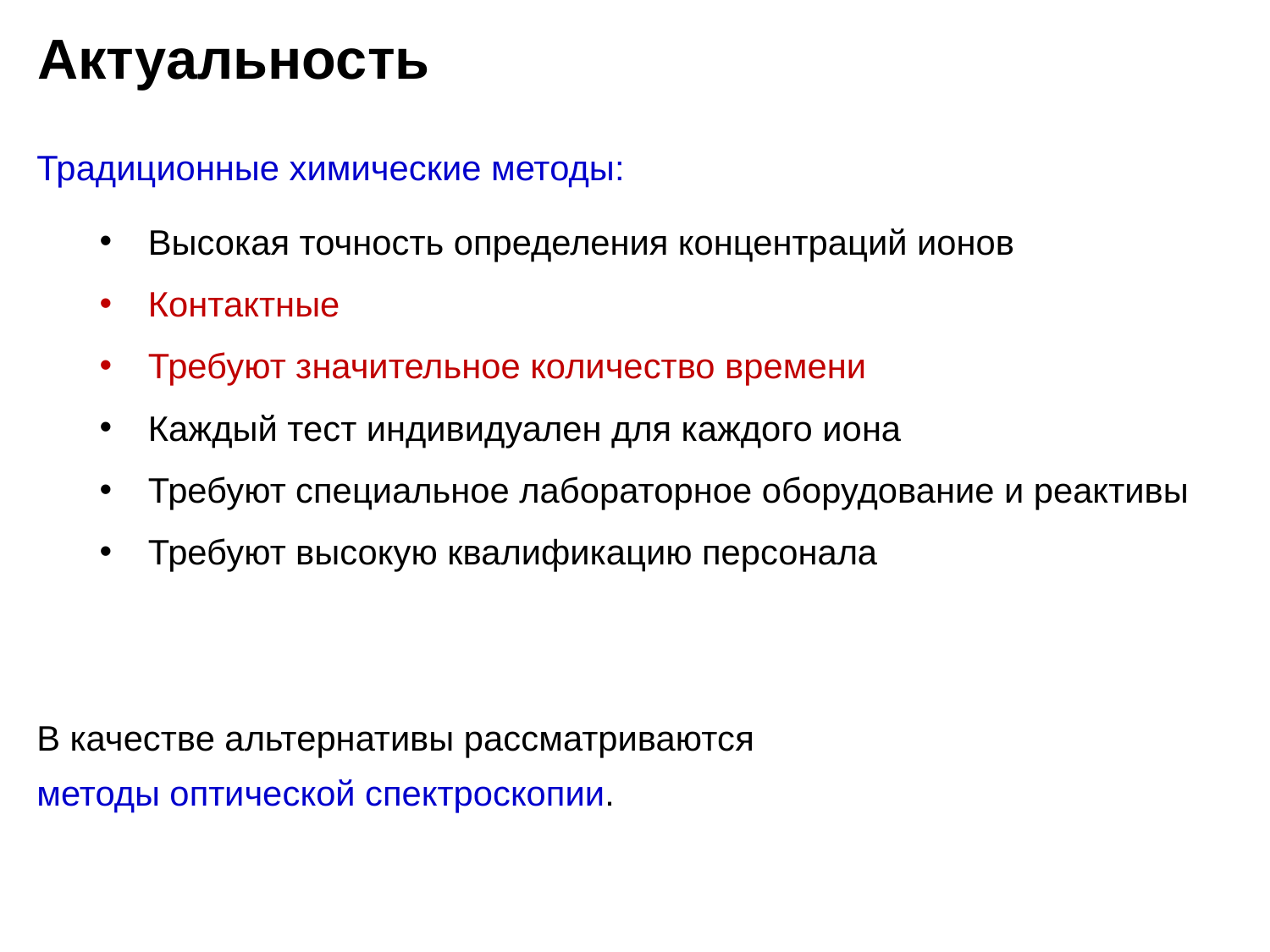

Актуальность
Традиционные химические методы:

Высокая точность определения концентраций ионов
Контактные
Требуют значительное количество времени
Каждый тест индивидуален для каждого иона
Требуют специальное лабораторное оборудование и реактивы
Требуют высокую квалификацию персонала

В качестве альтернативы рассматриваются
методы оптической спектроскопии.